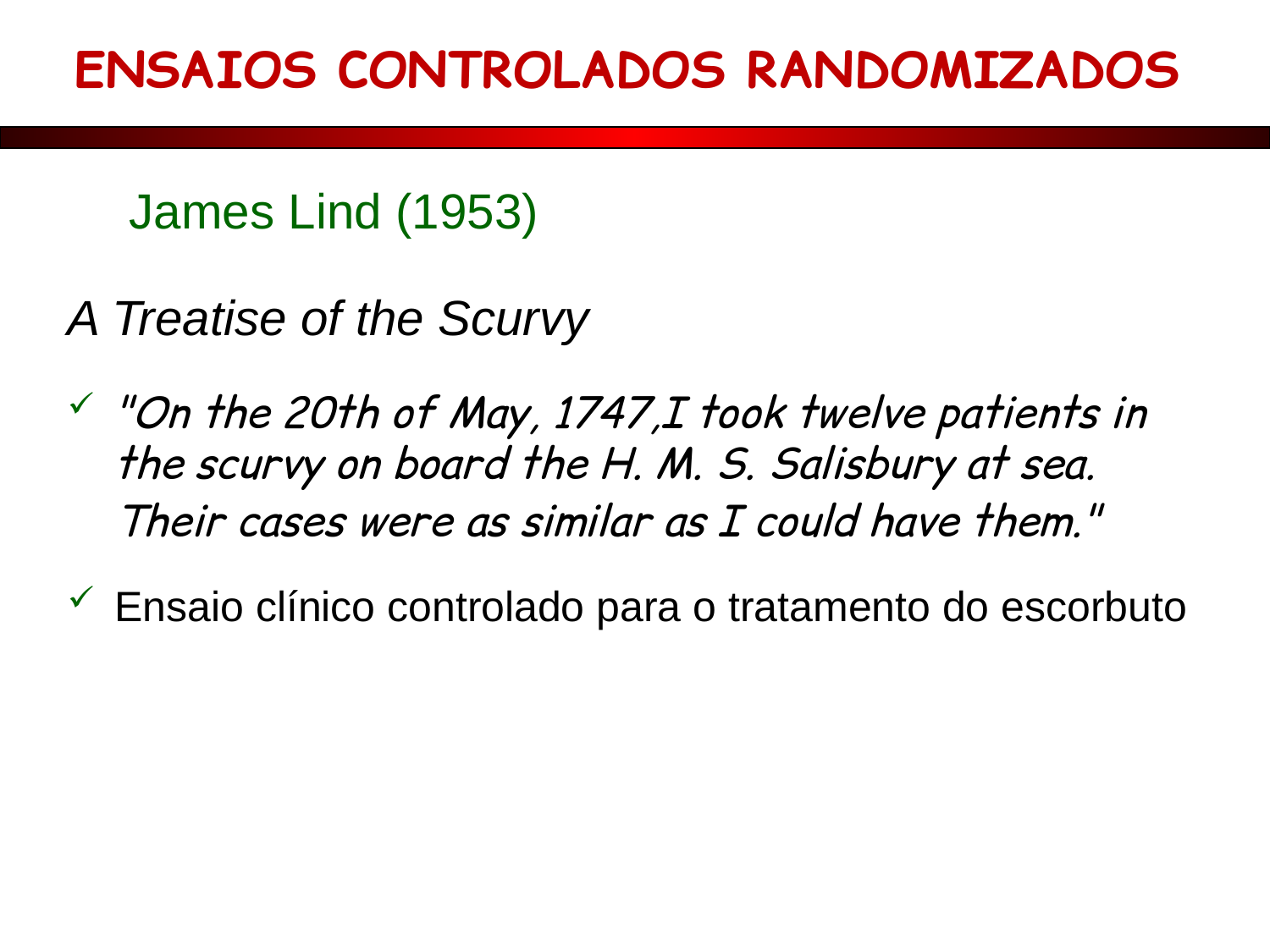

ENSAIOS CONTROLADOS RANDOMIZADOS

	 James Lind (1953)
A Treatise of the Scurvy
"On the 20th of May, 1747,I took twelve patients in the scurvy on board the H. M. S. Salisbury at sea. Their cases were as similar as I could have them."
Ensaio clínico controlado para o tratamento do escorbuto